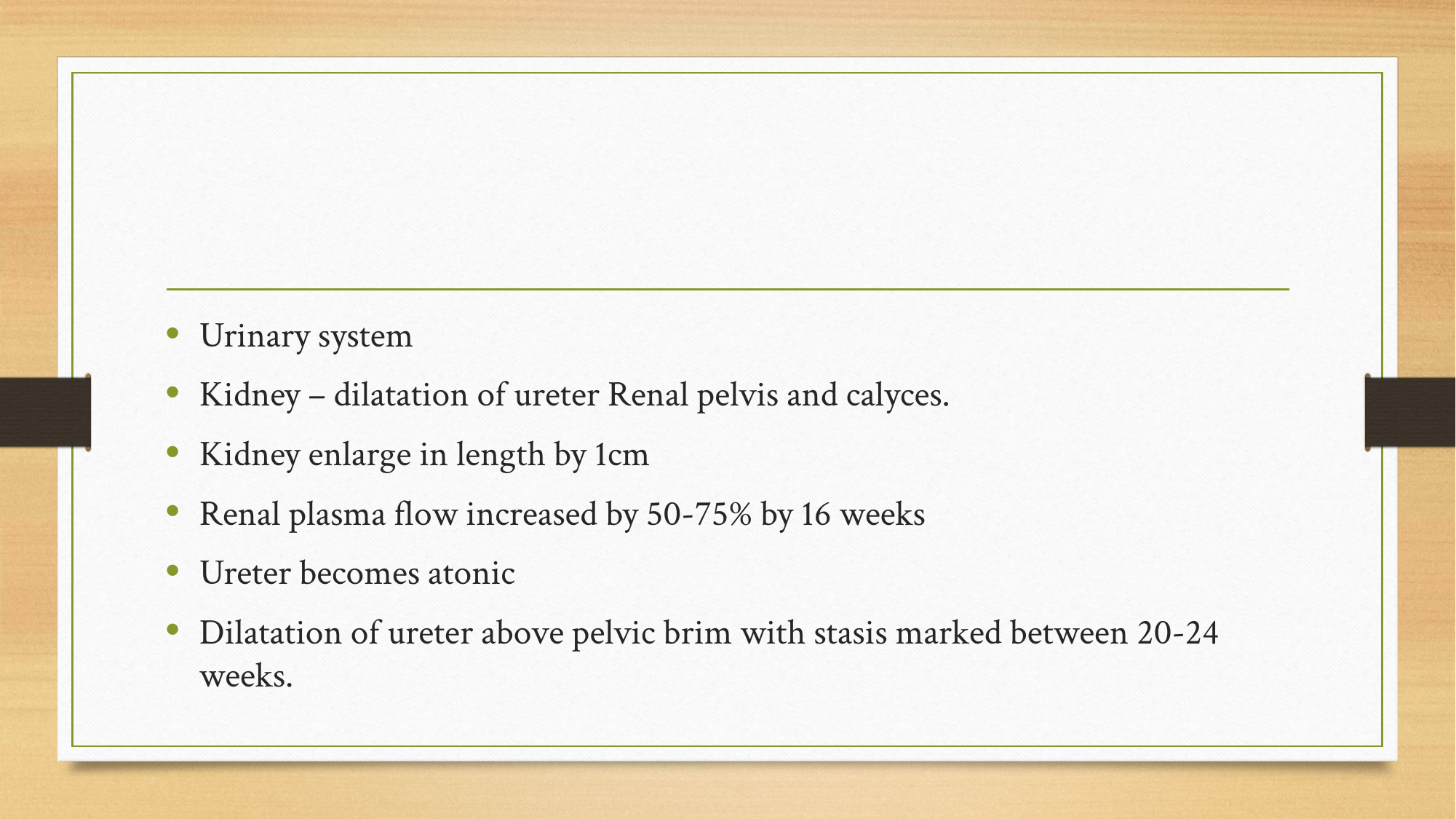

#
Urinary system
Kidney – dilatation of ureter Renal pelvis and calyces.
Kidney enlarge in length by 1cm
Renal plasma flow increased by 50-75% by 16 weeks
Ureter becomes atonic
Dilatation of ureter above pelvic brim with stasis marked between 20-24 weeks.